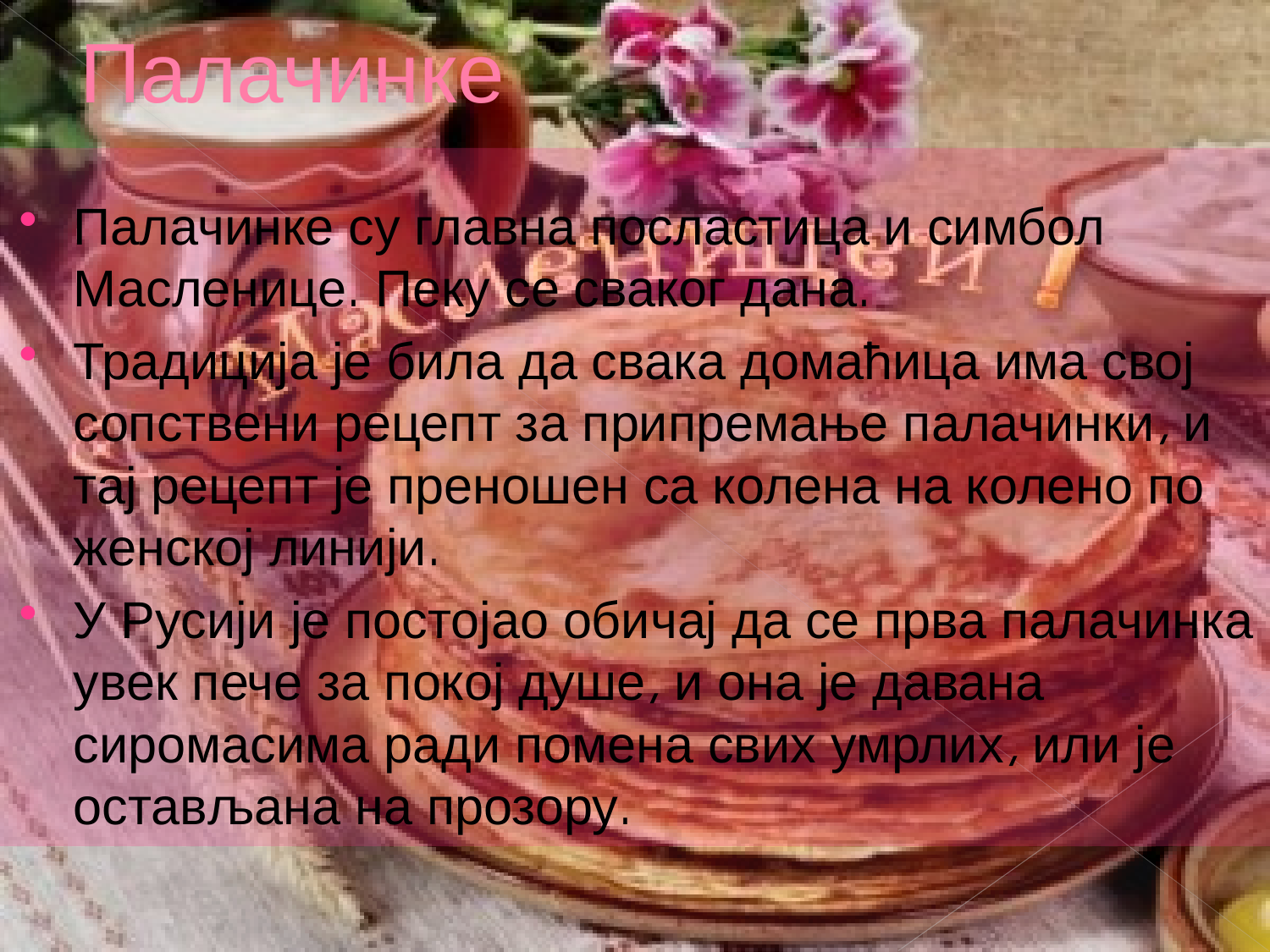

# Палачинке
Палачинке су главна посластица и симбол Масленице. Пеку се сваког дана.
Традиција је била да свака домаћица има свој сопствени рецепт за припремање палачинки, и тај рецепт је преношен са колена на колено по женској линији.
У Русији је постојао обичај да се прва палачинка увек пече за покој душе, и она је давана сиромасима ради помена свих умрлих, или је остављана на прозору.